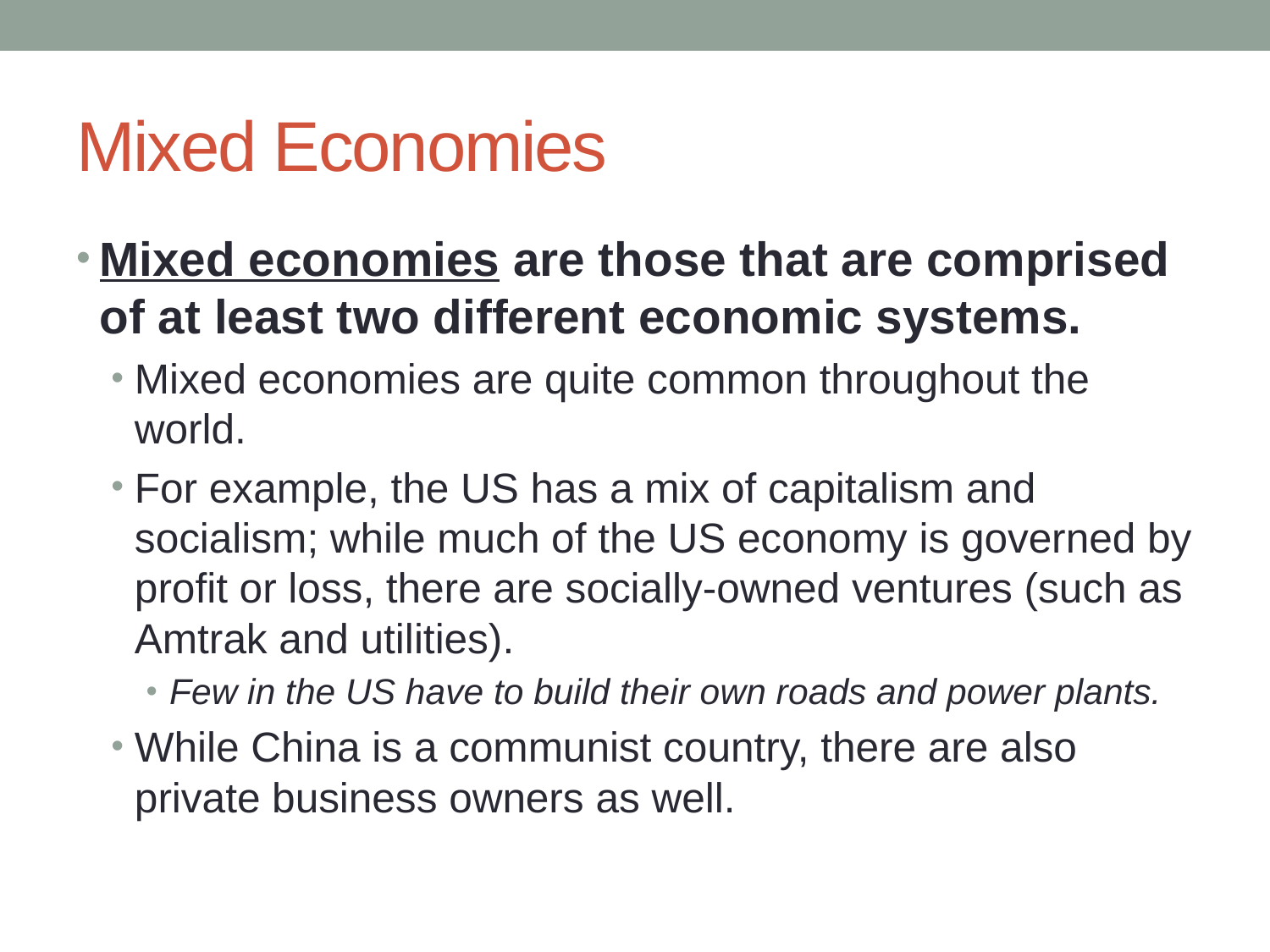

# Mixed Economies
Mixed economies are those that are comprised of at least two different economic systems.
Mixed economies are quite common throughout the world.
For example, the US has a mix of capitalism and socialism; while much of the US economy is governed by profit or loss, there are socially-owned ventures (such as Amtrak and utilities).
Few in the US have to build their own roads and power plants.
While China is a communist country, there are also private business owners as well.